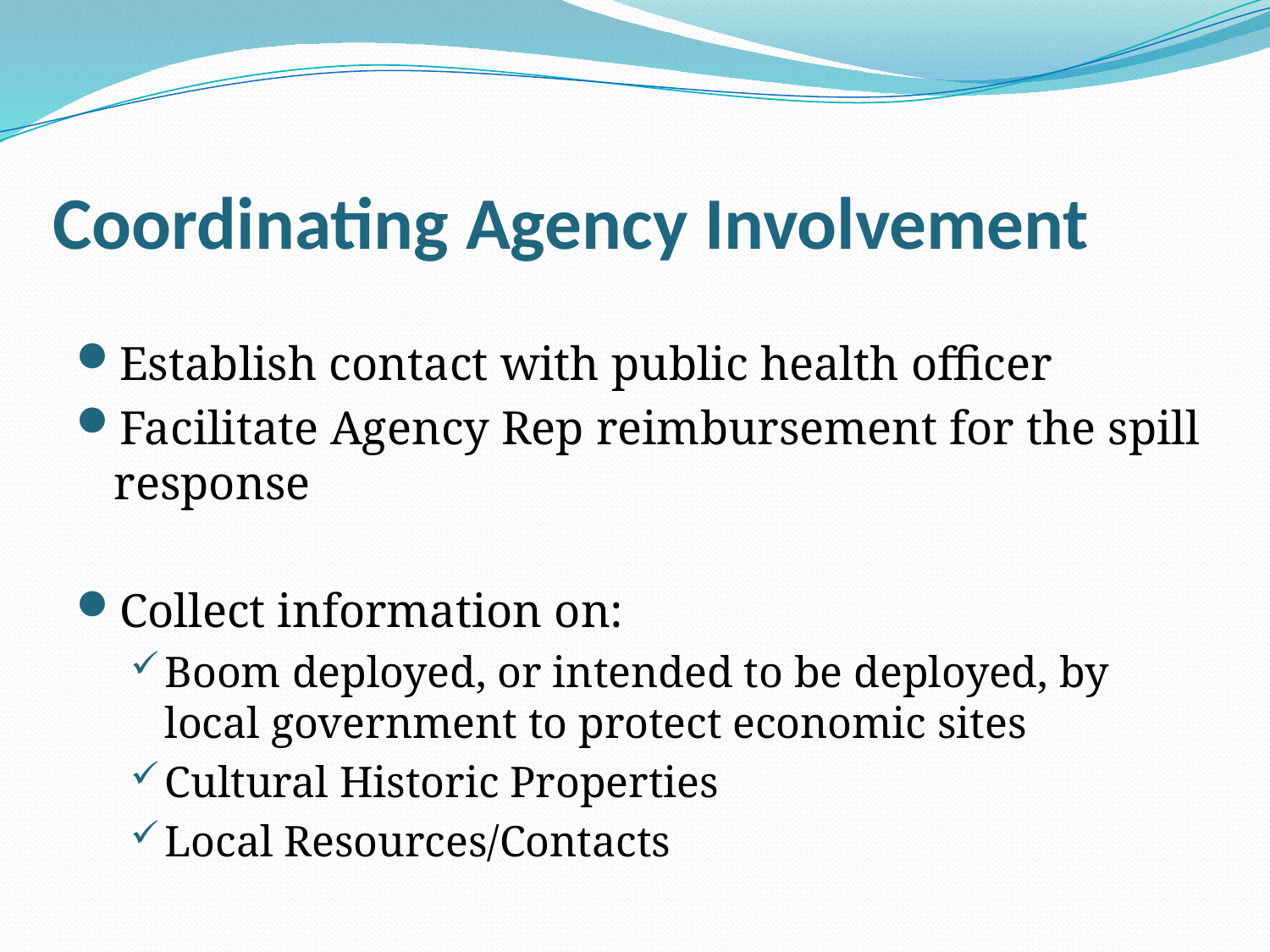

# Coordinating Agency Involvement
Establish contact with public health officer
Facilitate Agency Rep reimbursement for the spill response

Collect information on:
Boom deployed, or intended to be deployed, by local government to protect economic sites
Cultural Historic Properties
Local Resources/Contacts